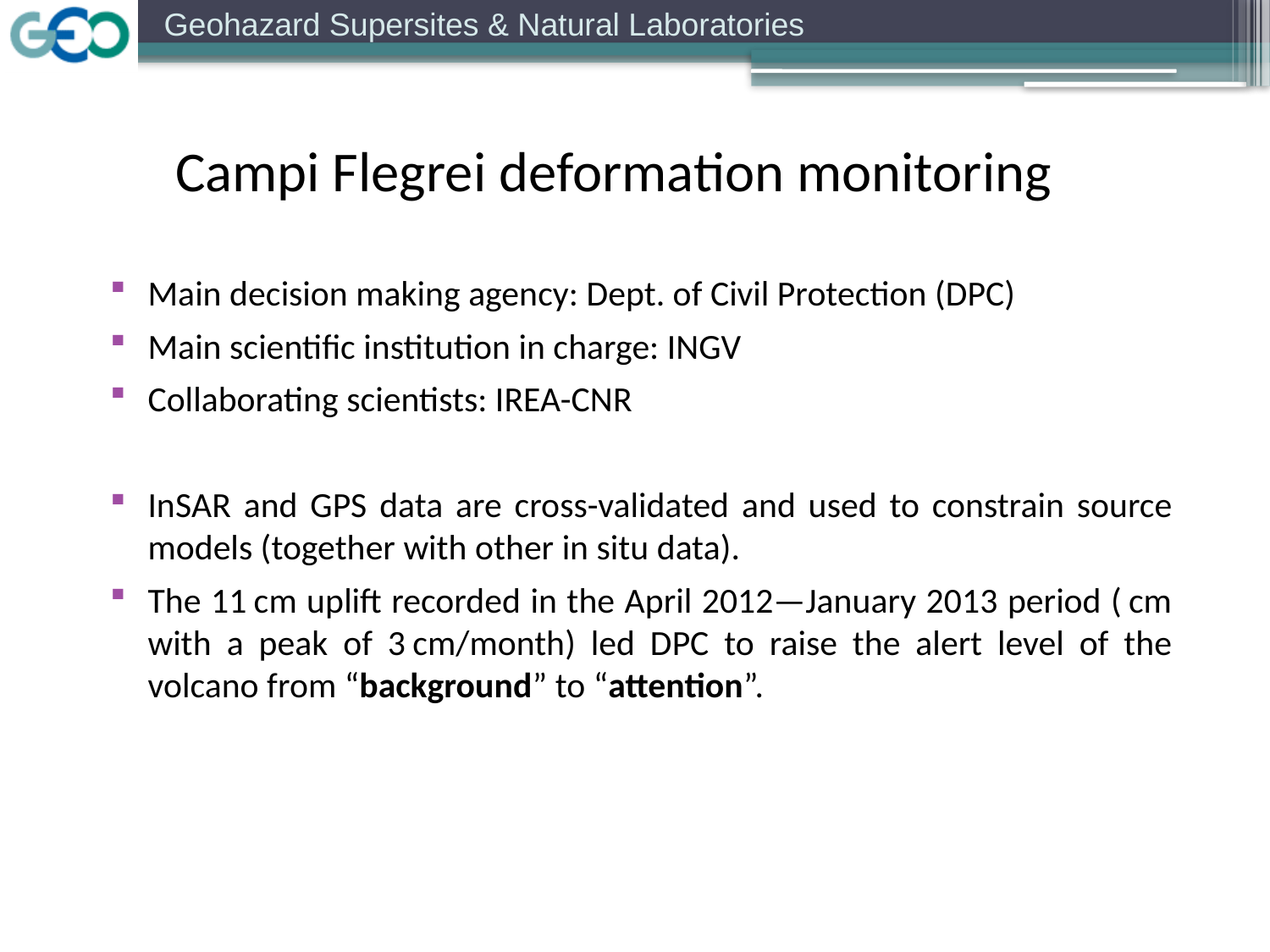

Campi Flegrei deformation monitoring

Main decision making agency: Dept. of Civil Protection (DPC)
Main scientific institution in charge: INGV
Collaborating scientists: IREA-CNR

InSAR and GPS data are cross-validated and used to constrain source models (together with other in situ data).
The 11 cm uplift recorded in the April 2012—January 2013 period ( cm with a peak of 3 cm/month) led DPC to raise the alert level of the volcano from “background” to “attention”.